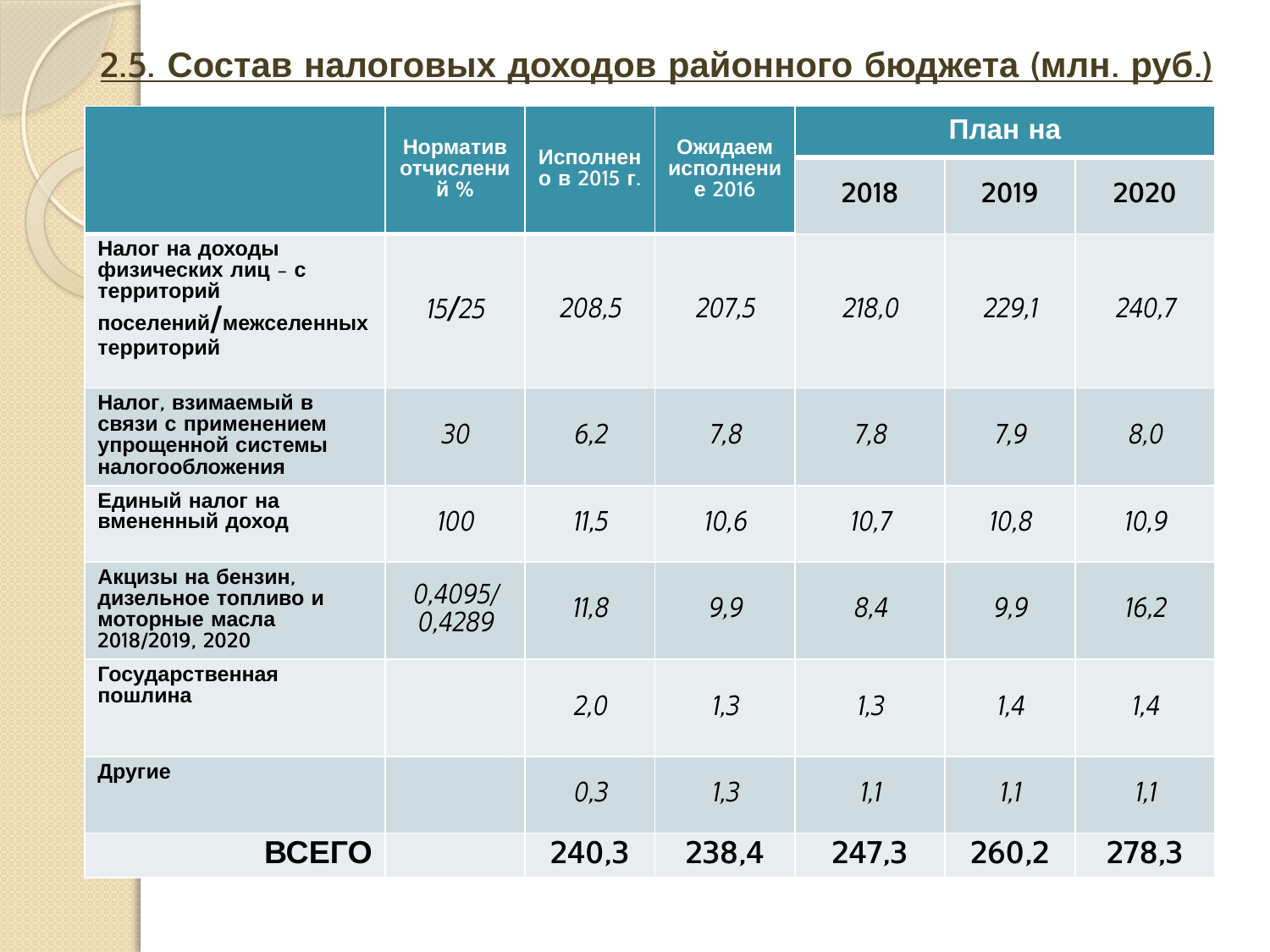

2.5. Состав налоговых доходов районного бюджета (млн. руб.)

|  | Норматив отчислений % | Исполнено в 2015 г. | Ожидаем исполнение 2016 | План на |  |  |
| --- | --- | --- | --- | --- | --- | --- |
|  |  |  |  | 2018 | 2019 | 2020 |
| Налог на доходы физических лиц – с территорий поселений/межселенных территорий | 15/25 | 208,5 | 207,5 | 218,0 | 229,1 | 240,7 |
| Налог, взимаемый в связи с применением упрощенной системы налогообложения | 30 | 6,2 | 7,8 | 7,8 | 7,9 | 8,0 |
| Единый налог на вмененный доход | 100 | 11,5 | 10,6 | 10,7 | 10,8 | 10,9 |
| Акцизы на бензин, дизельное топливо и моторные масла 2018/2019, 2020 | 0,4095/ 0,4289 | 11,8 | 9,9 | 8,4 | 9,9 | 16,2 |
| Государственная пошлина |  | 2,0 | 1,3 | 1,3 | 1,4 | 1,4 |
| Другие |  | 0,3 | 1,3 | 1,1 | 1,1 | 1,1 |
| ВСЕГО |  | 240,3 | 238,4 | 247,3 | 260,2 | 278,3 |